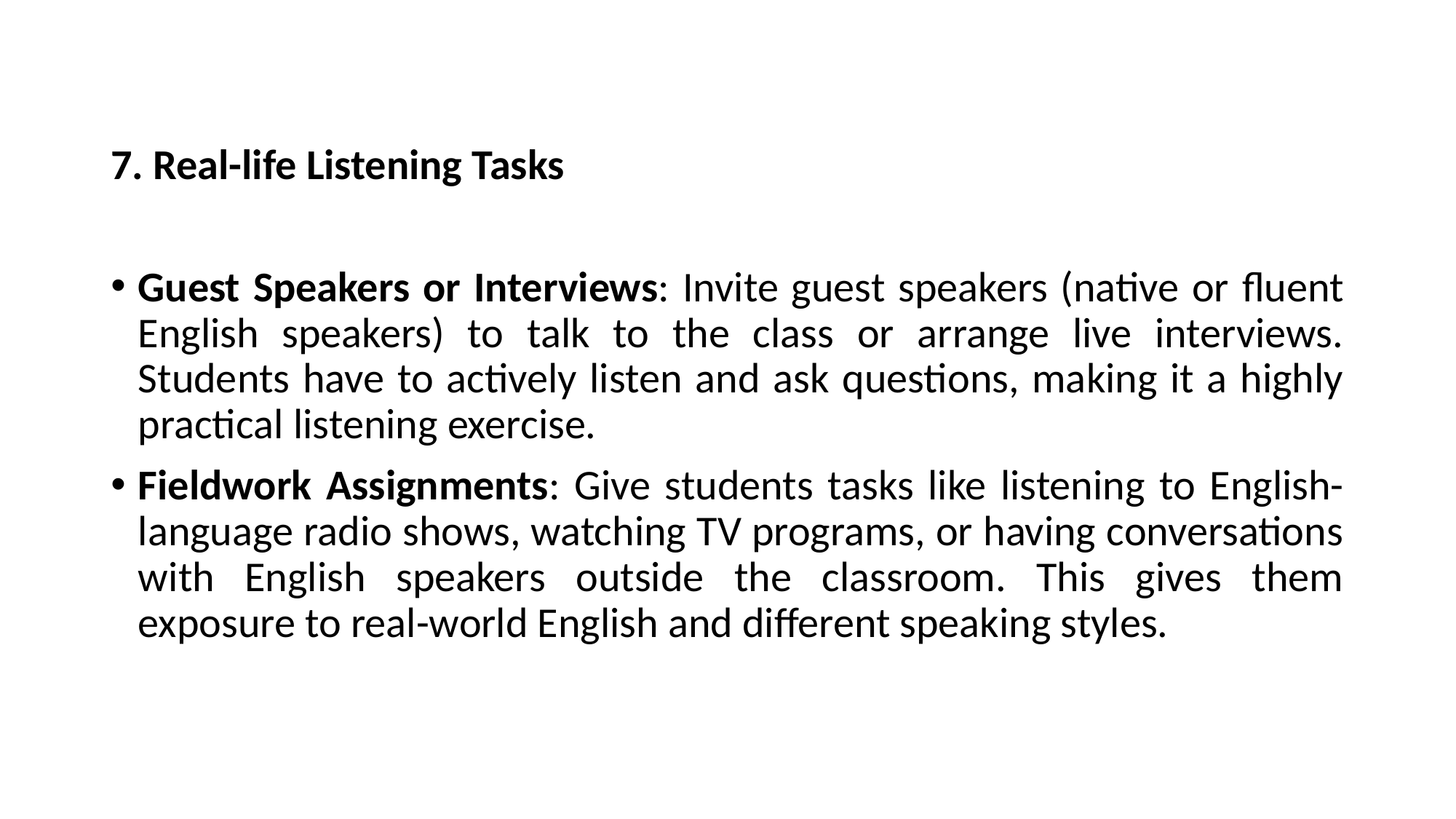

#
7. Real-life Listening Tasks

Guest Speakers or Interviews: Invite guest speakers (native or fluent English speakers) to talk to the class or arrange live interviews. Students have to actively listen and ask questions, making it a highly practical listening exercise.
Fieldwork Assignments: Give students tasks like listening to English-language radio shows, watching TV programs, or having conversations with English speakers outside the classroom. This gives them exposure to real-world English and different speaking styles.